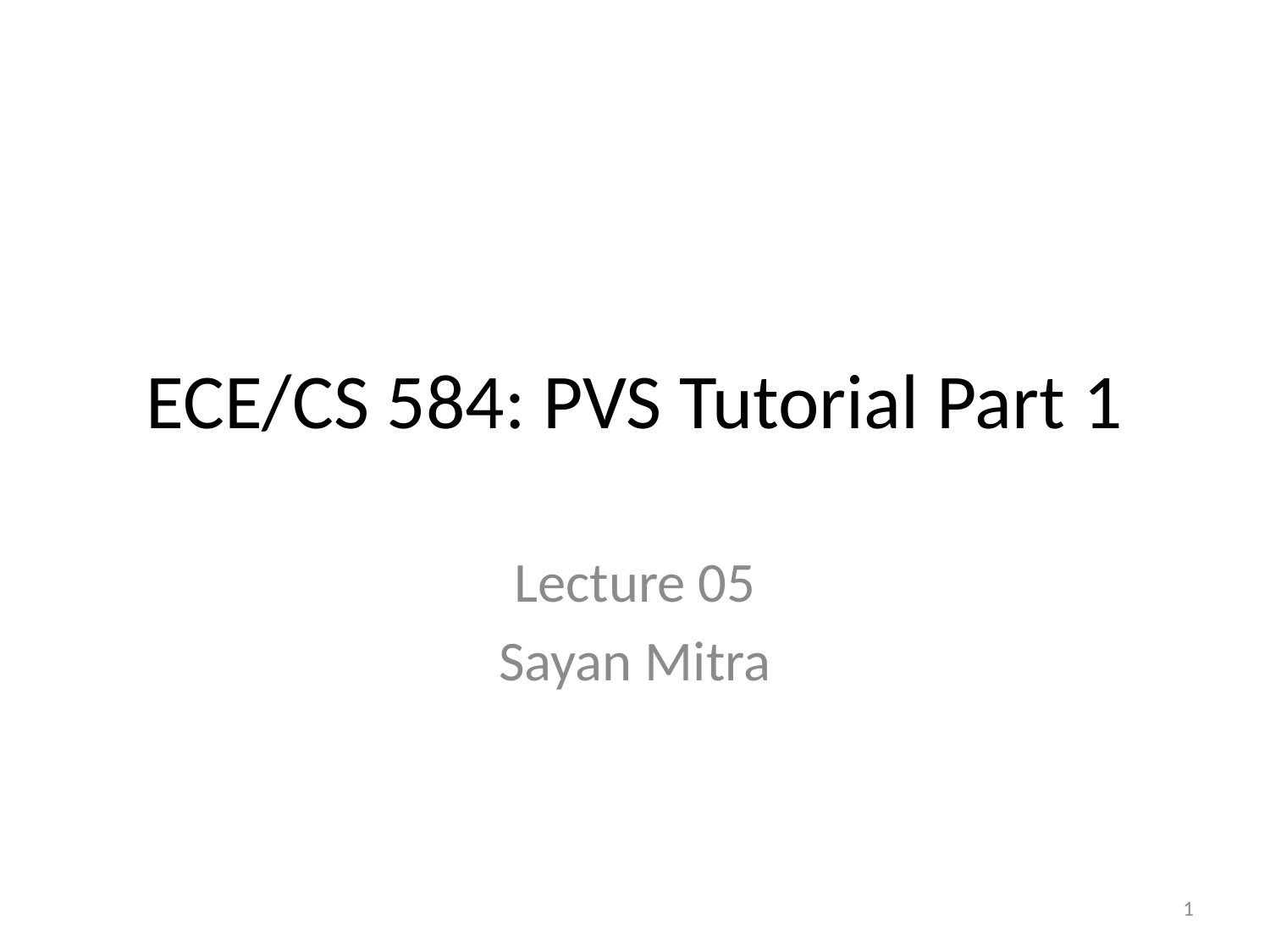

# ECE/CS 584: PVS Tutorial Part 1
Lecture 05
Sayan Mitra
1